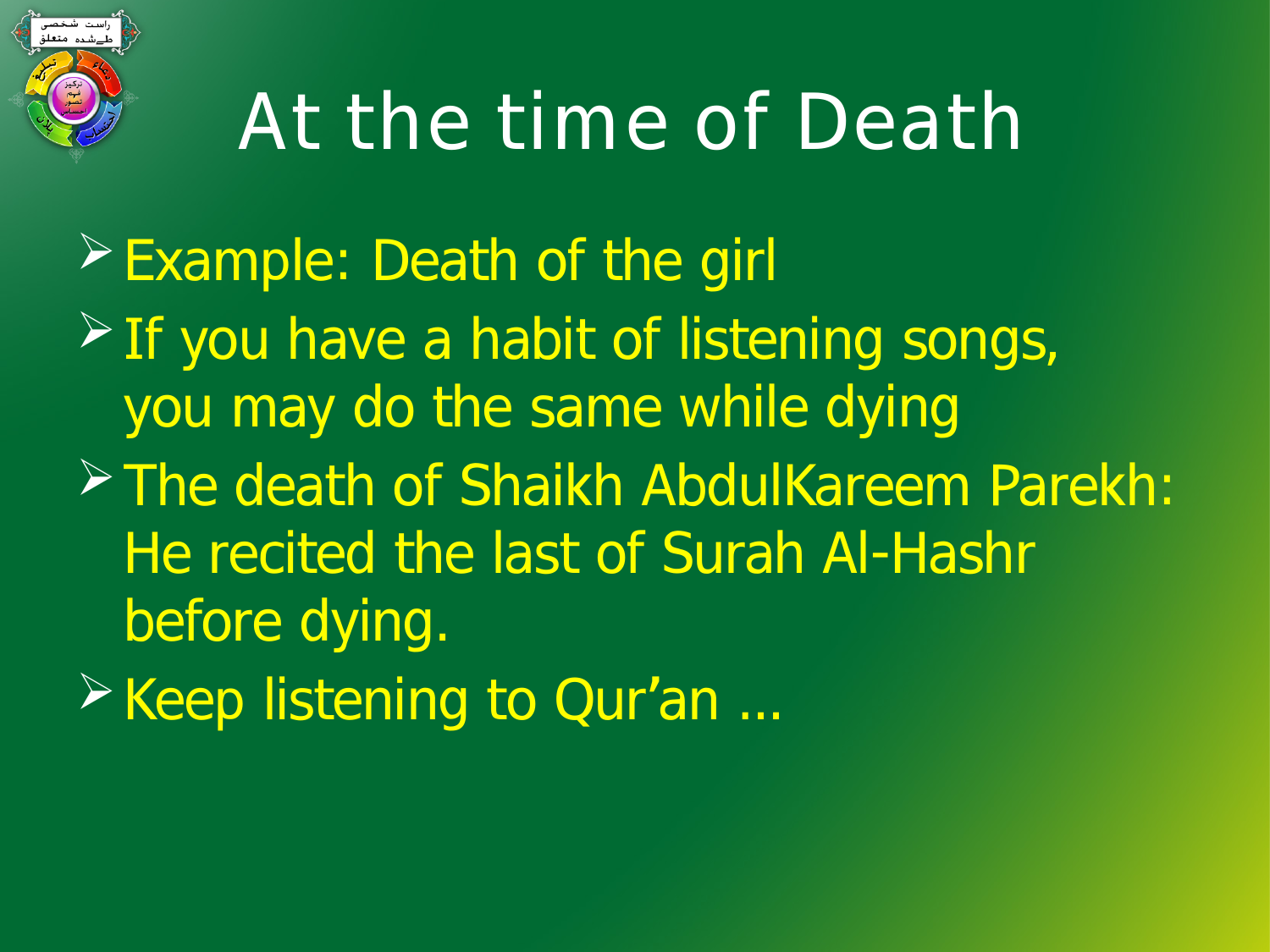

# At the time of Death
Example: Death of the girl
If you have a habit of listening songs,
you may do the same while dying
The death of Shaikh AbdulKareem Parekh: He recited the last of Surah Al-Hashr before dying.
Keep listening to Qur’an …